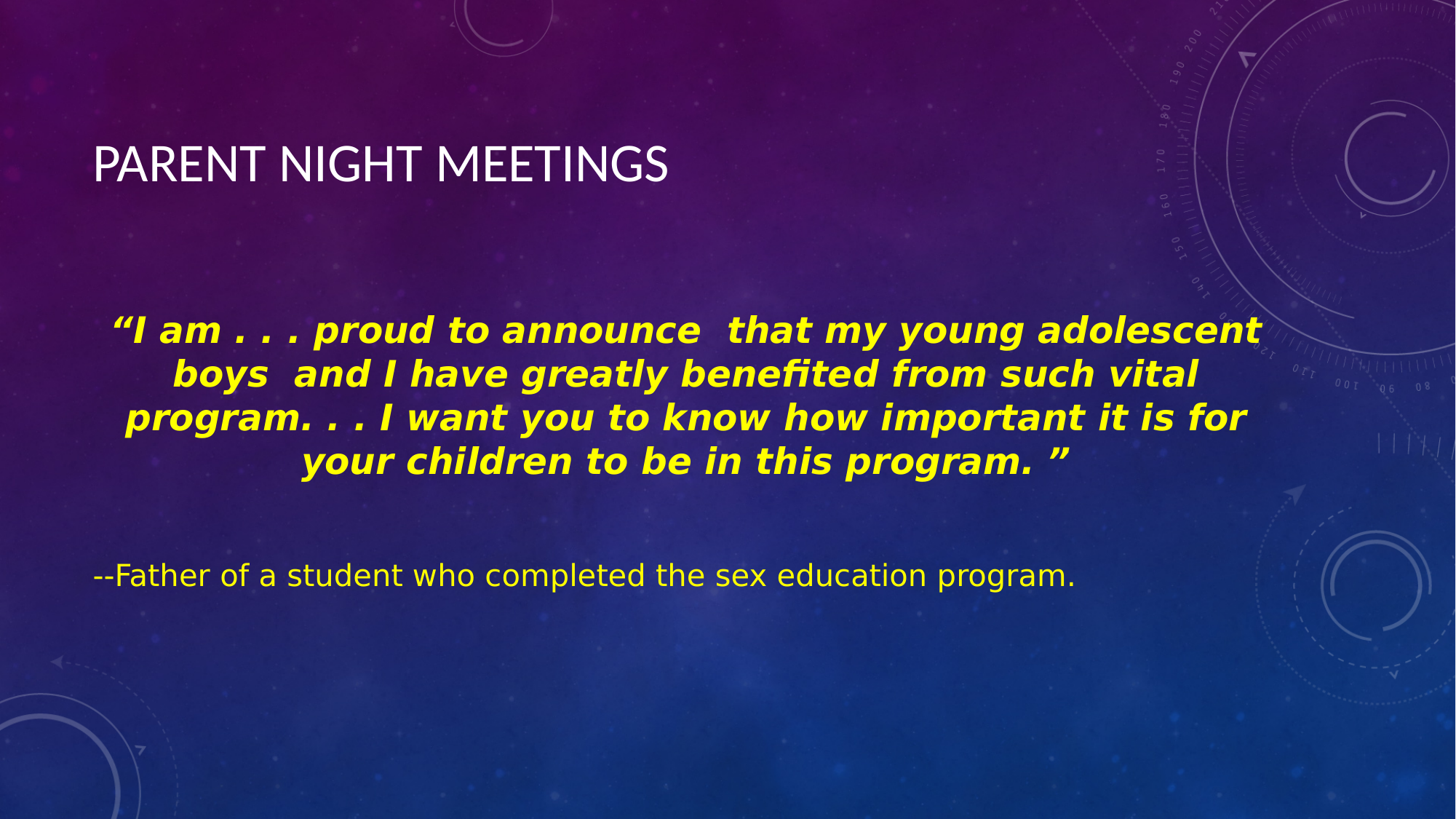

# Parent night meetings
“I am . . . proud to announce  that my young adolescent boys  and I have greatly benefited from such vital program. . . I want you to know how important it is for your children to be in this program. ”

--Father of a student who completed the sex education program.